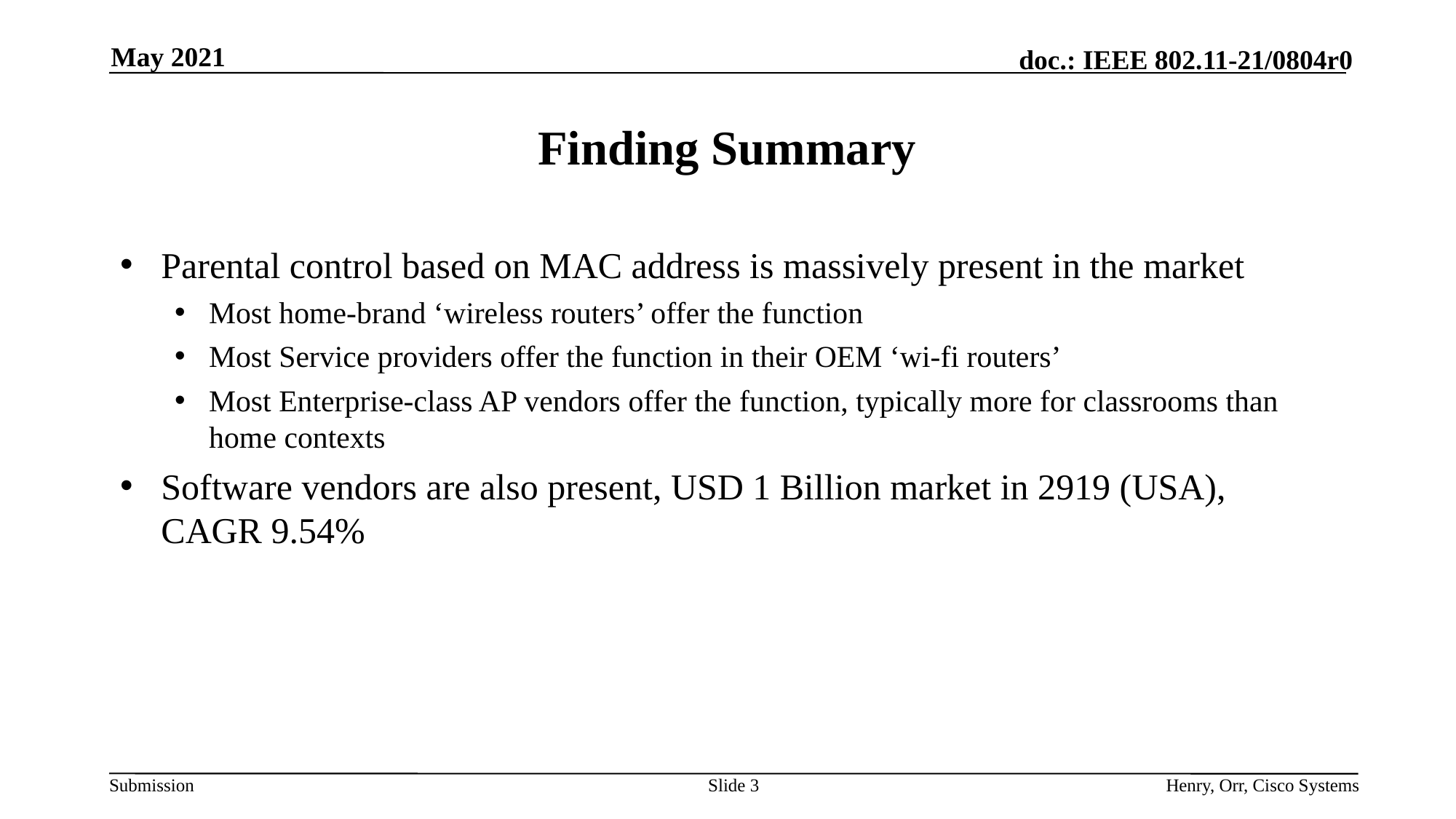

May 2021
# Finding Summary
Parental control based on MAC address is massively present in the market
Most home-brand ‘wireless routers’ offer the function
Most Service providers offer the function in their OEM ‘wi-fi routers’
Most Enterprise-class AP vendors offer the function, typically more for classrooms than home contexts
Software vendors are also present, USD 1 Billion market in 2919 (USA), CAGR 9.54%
Slide 3
Henry, Orr, Cisco Systems